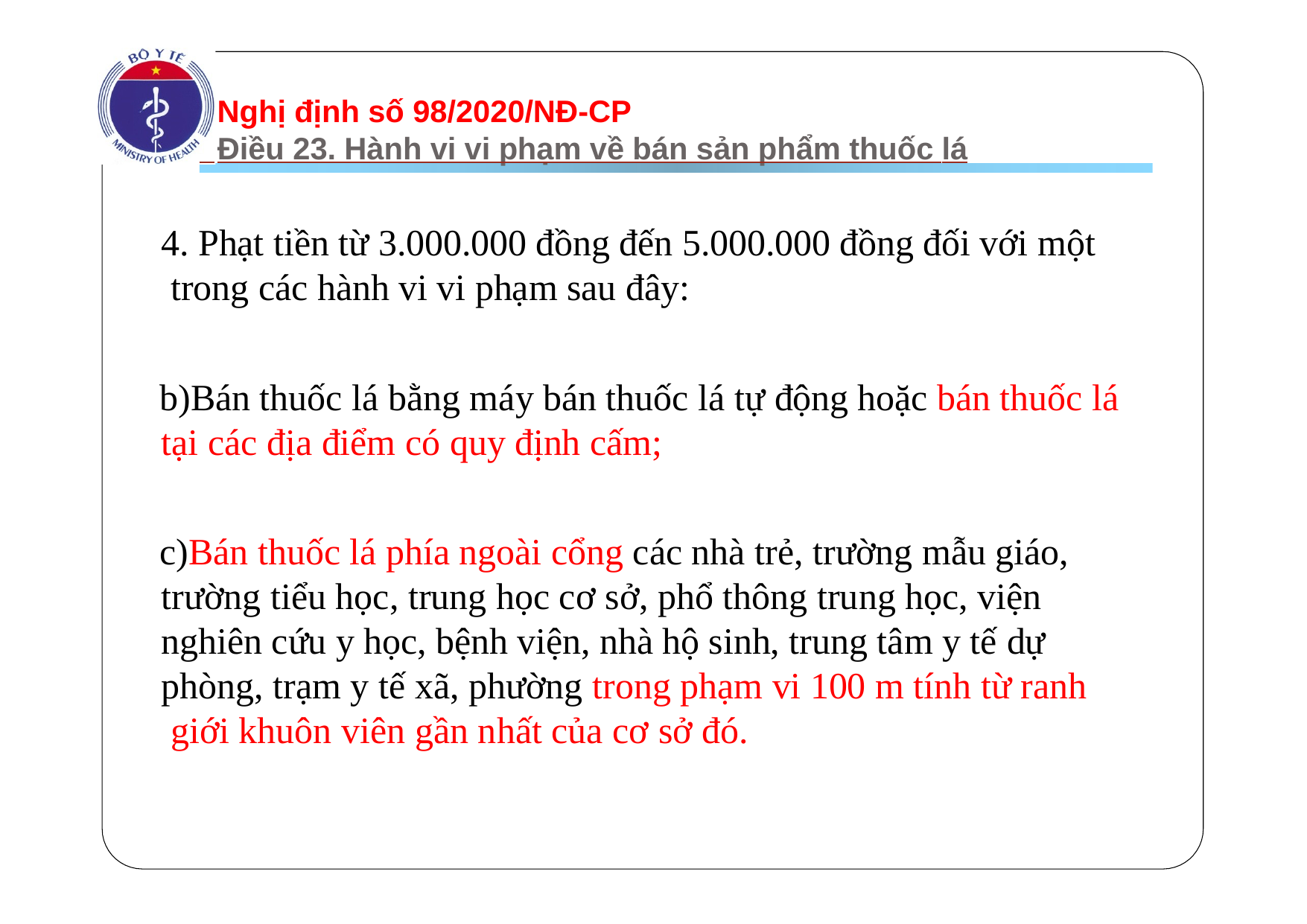

# Nghị định số 98/2020/NĐ-CP
  Điều 23. Hành vi vi phạm về bán sản phẩm thuốc lá
4. Phạt tiền từ 3.000.000 đồng đến 5.000.000 đồng đối với một  trong các hành vi vi phạm sau đây:

Bán thuốc lá bằng máy bán thuốc lá tự động hoặc bán thuốc lá  tại các địa điểm có quy định cấm;

Bán thuốc lá phía ngoài cổng các nhà trẻ, trường mẫu giáo,  trường tiểu học, trung học cơ sở, phổ thông trung học, viện  nghiên cứu y học, bệnh viện, nhà hộ sinh, trung tâm y tế dự  phòng, trạm y tế xã, phường trong phạm vi 100 m tính từ ranh  giới khuôn viên gần nhất của cơ sở đó.